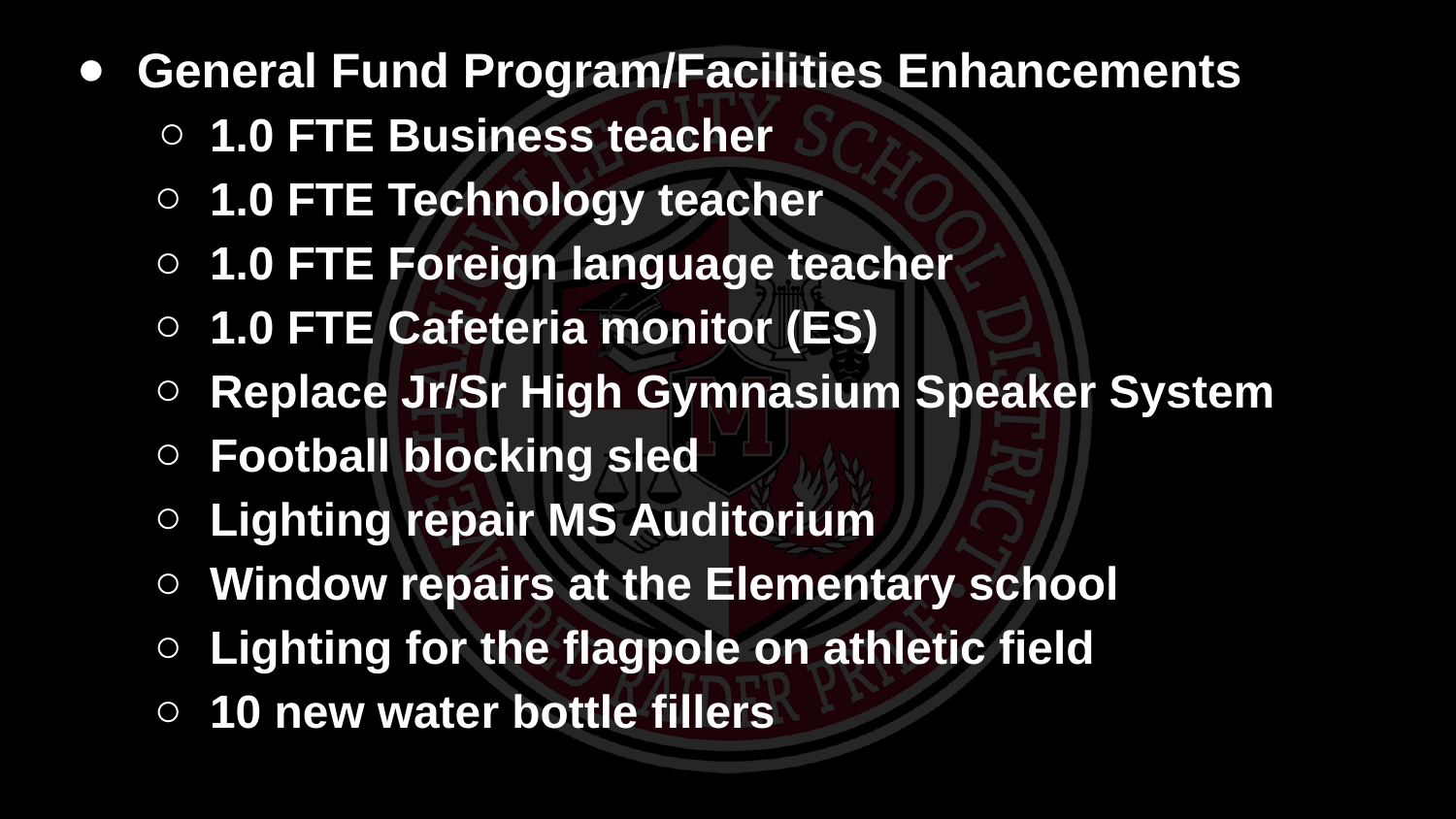

General Fund Program/Facilities Enhancements
1.0 FTE Business teacher
1.0 FTE Technology teacher
1.0 FTE Foreign language teacher
1.0 FTE Cafeteria monitor (ES)
Replace Jr/Sr High Gymnasium Speaker System
Football blocking sled
Lighting repair MS Auditorium
Window repairs at the Elementary school
Lighting for the flagpole on athletic field
10 new water bottle fillers

#